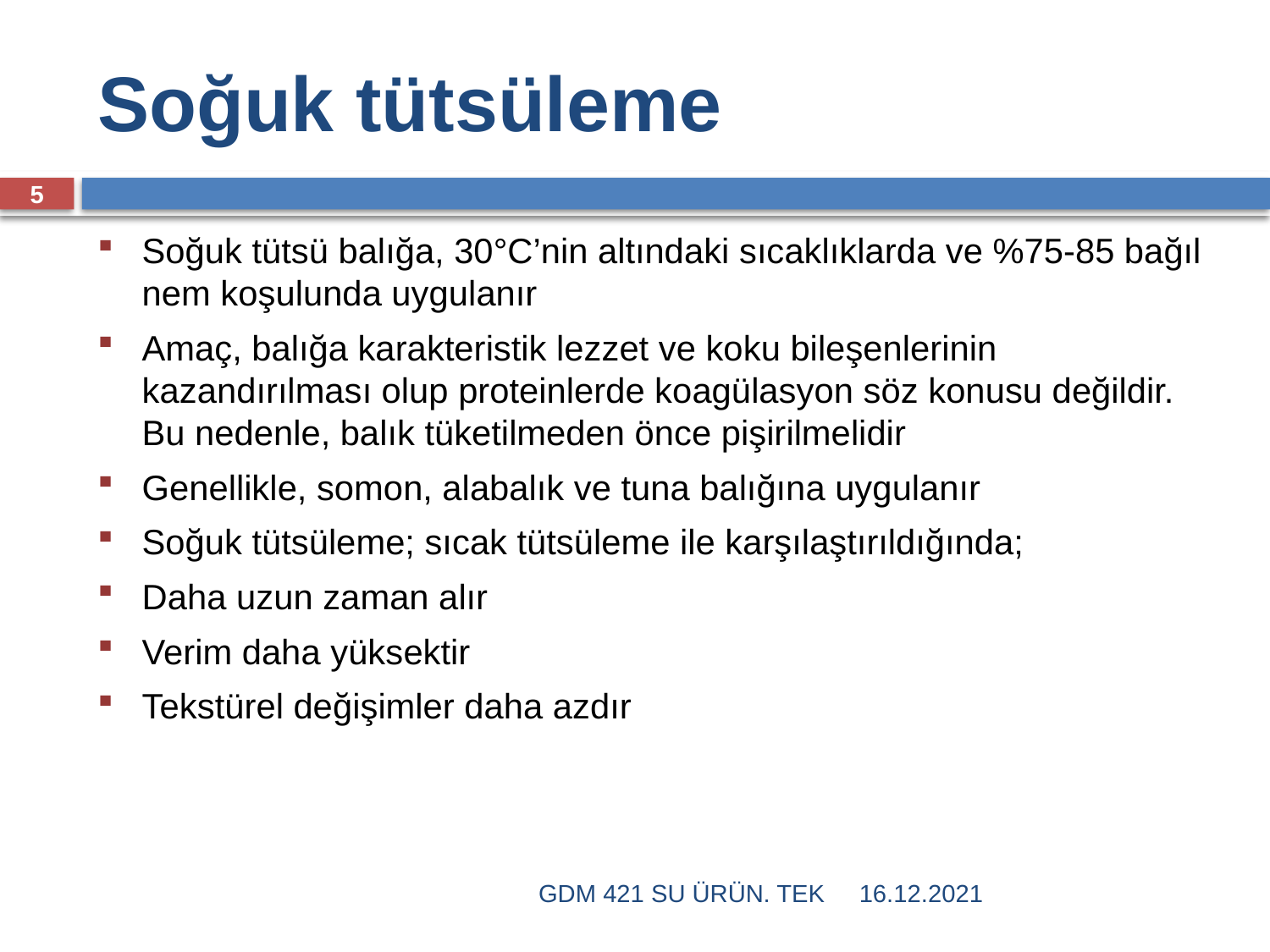

# Soğuk tütsüleme
5
Soğuk tütsü balığa, 30°C’nin altındaki sıcaklıklarda ve %75-85 bağıl nem koşulunda uygulanır
Amaç, balığa karakteristik lezzet ve koku bileşenlerinin kazandırılması olup proteinlerde koagülasyon söz konusu değildir. Bu nedenle, balık tüketilmeden önce pişirilmelidir
Genellikle, somon, alabalık ve tuna balığına uygulanır
Soğuk tütsüleme; sıcak tütsüleme ile karşılaştırıldığında;
Daha uzun zaman alır
Verim daha yüksektir
Tekstürel değişimler daha azdır

GDM 421 SU ÜRÜN. TEK
16.12.2021